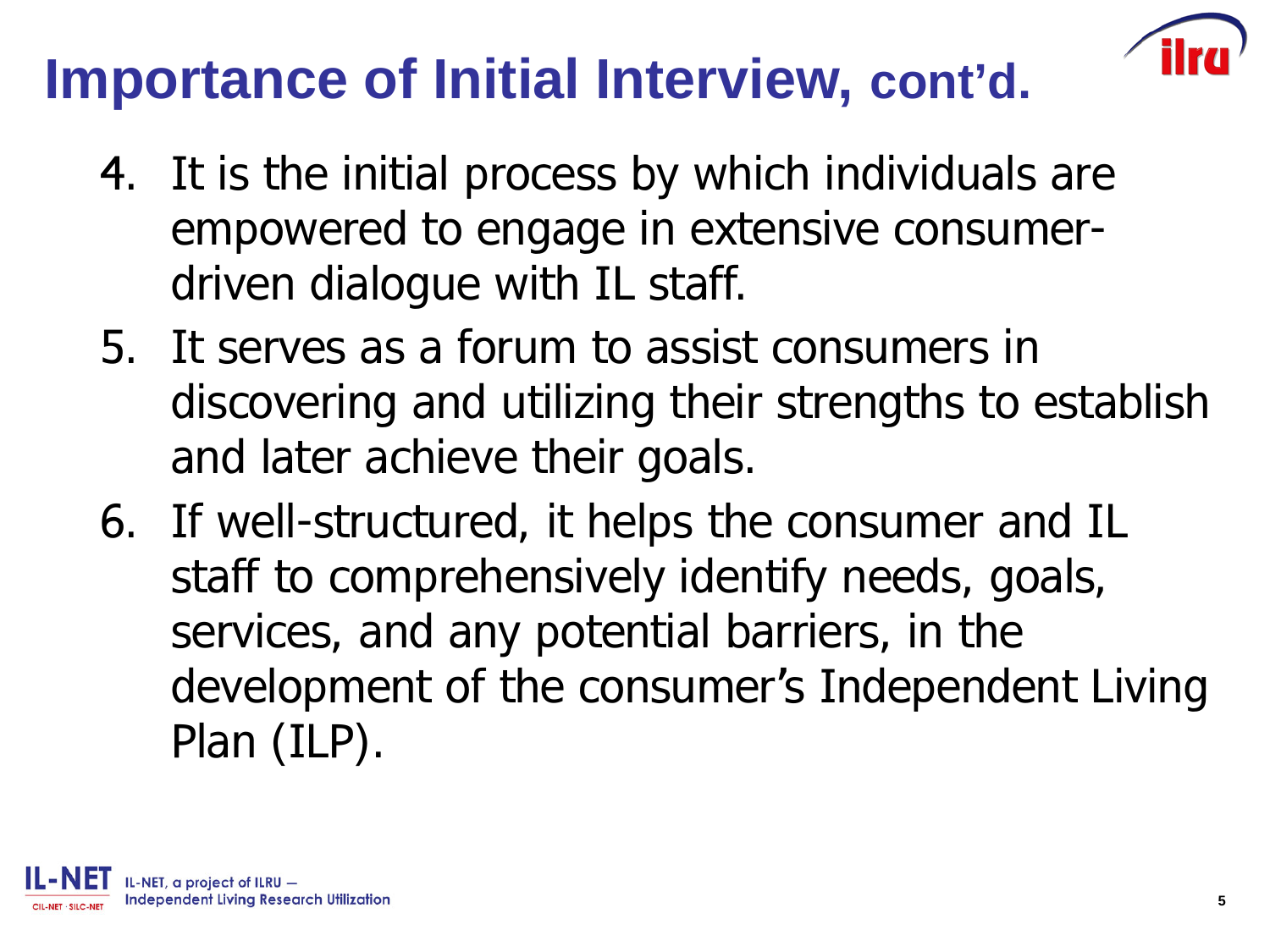

# Importance of Initial Interview, cont’d.
It is the initial process by which individuals are empowered to engage in extensive consumer-driven dialogue with IL staff.
It serves as a forum to assist consumers in discovering and utilizing their strengths to establish and later achieve their goals.
If well-structured, it helps the consumer and IL staff to comprehensively identify needs, goals, services, and any potential barriers, in the development of the consumer’s Independent Living Plan (ILP).